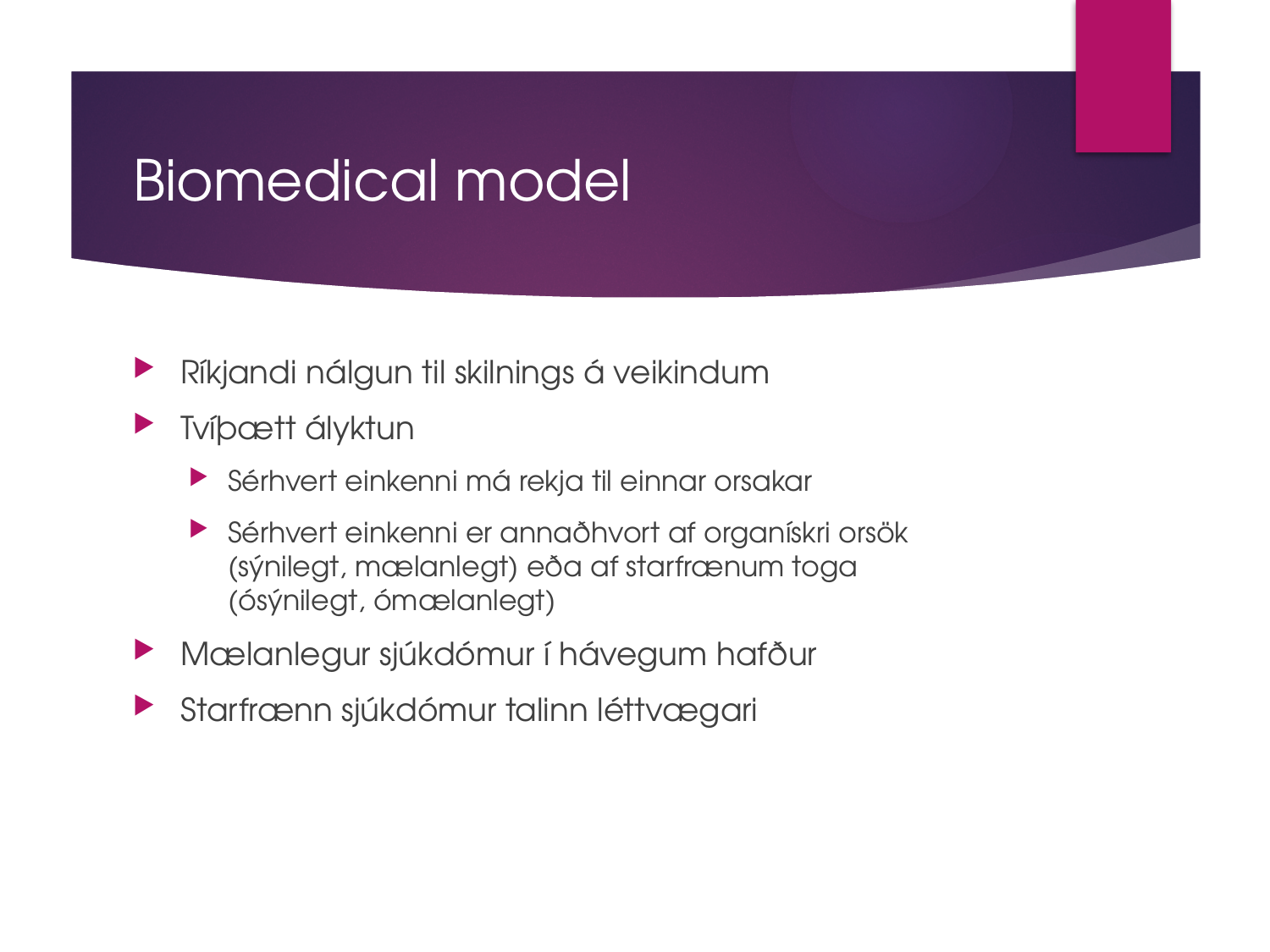

# Biomedical model
Ríkjandi nálgun til skilnings á veikindum
Tvíþætt ályktun
Sérhvert einkenni má rekja til einnar orsakar
Sérhvert einkenni er annaðhvort af organískri orsök (sýnilegt, mælanlegt) eða af starfrænum toga (ósýnilegt, ómælanlegt)
Mælanlegur sjúkdómur í hávegum hafður
Starfrænn sjúkdómur talinn léttvægari